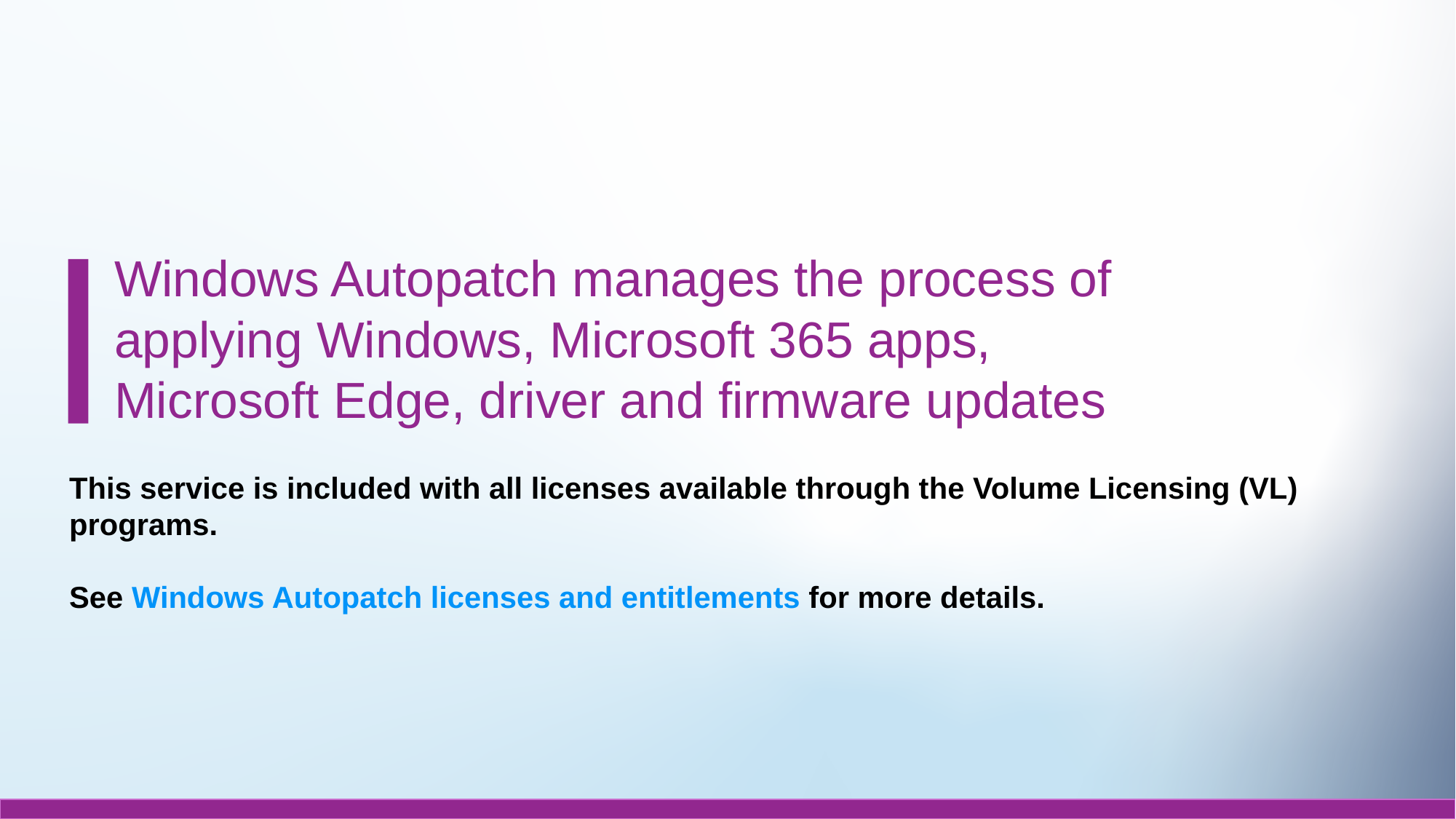

Windows Autopatch manages the process of applying Windows, Microsoft 365 apps, Microsoft Edge, driver and firmware updates

This service is included with all licenses available through the Volume Licensing (VL) programs.
See Windows Autopatch licenses and entitlements for more details.